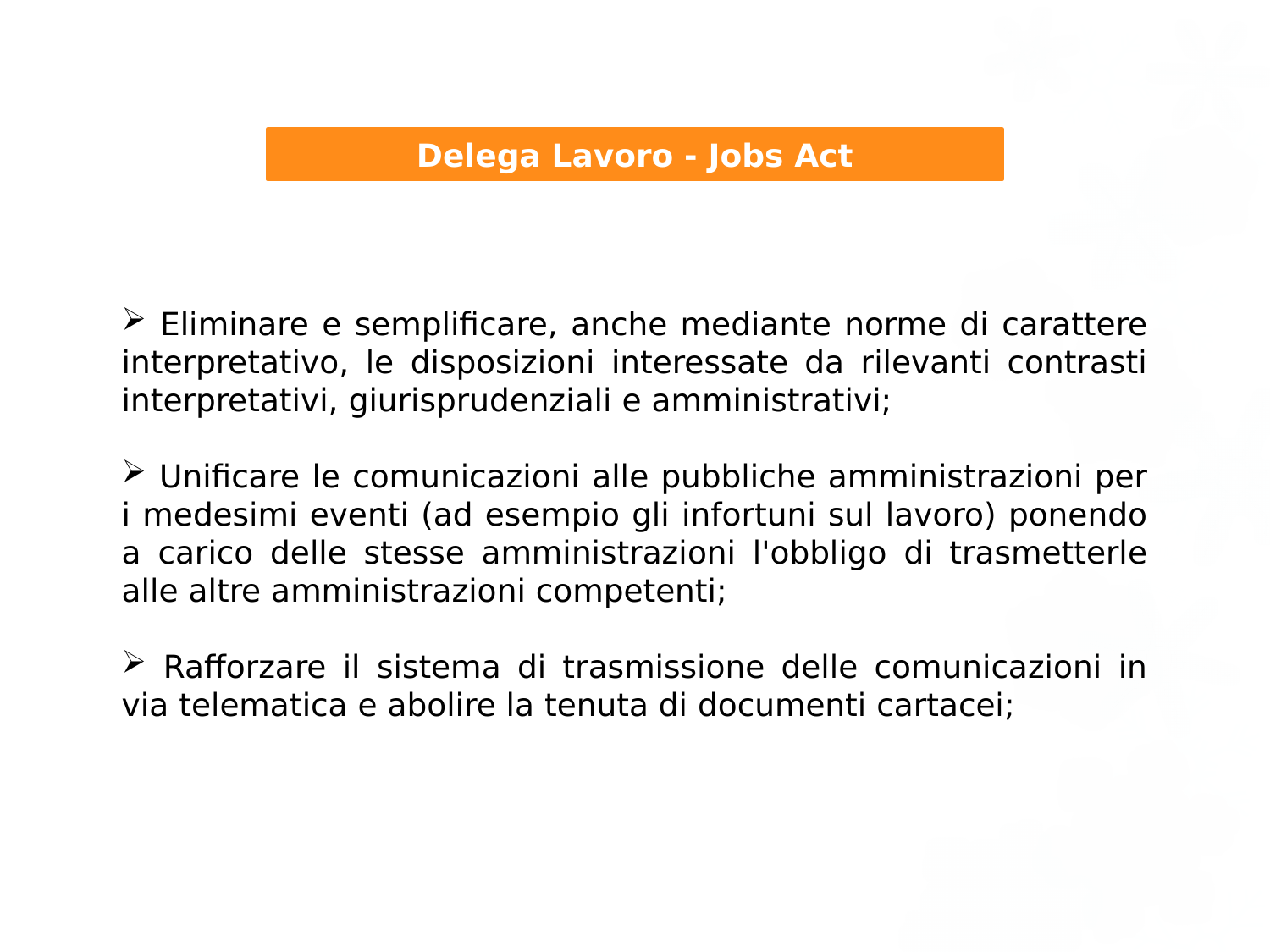

Delega Lavoro - Jobs Act
 Eliminare e semplificare, anche mediante norme di carattere interpretativo, le disposizioni interessate da rilevanti contrasti interpretativi, giurisprudenziali e amministrativi;

 Unificare le comunicazioni alle pubbliche amministrazioni per i medesimi eventi (ad esempio gli infortuni sul lavoro) ponendo a carico delle stesse amministrazioni l'obbligo di trasmetterle alle altre amministrazioni competenti;

 Rafforzare il sistema di trasmissione delle comunicazioni in via telematica e abolire la tenuta di documenti cartacei;